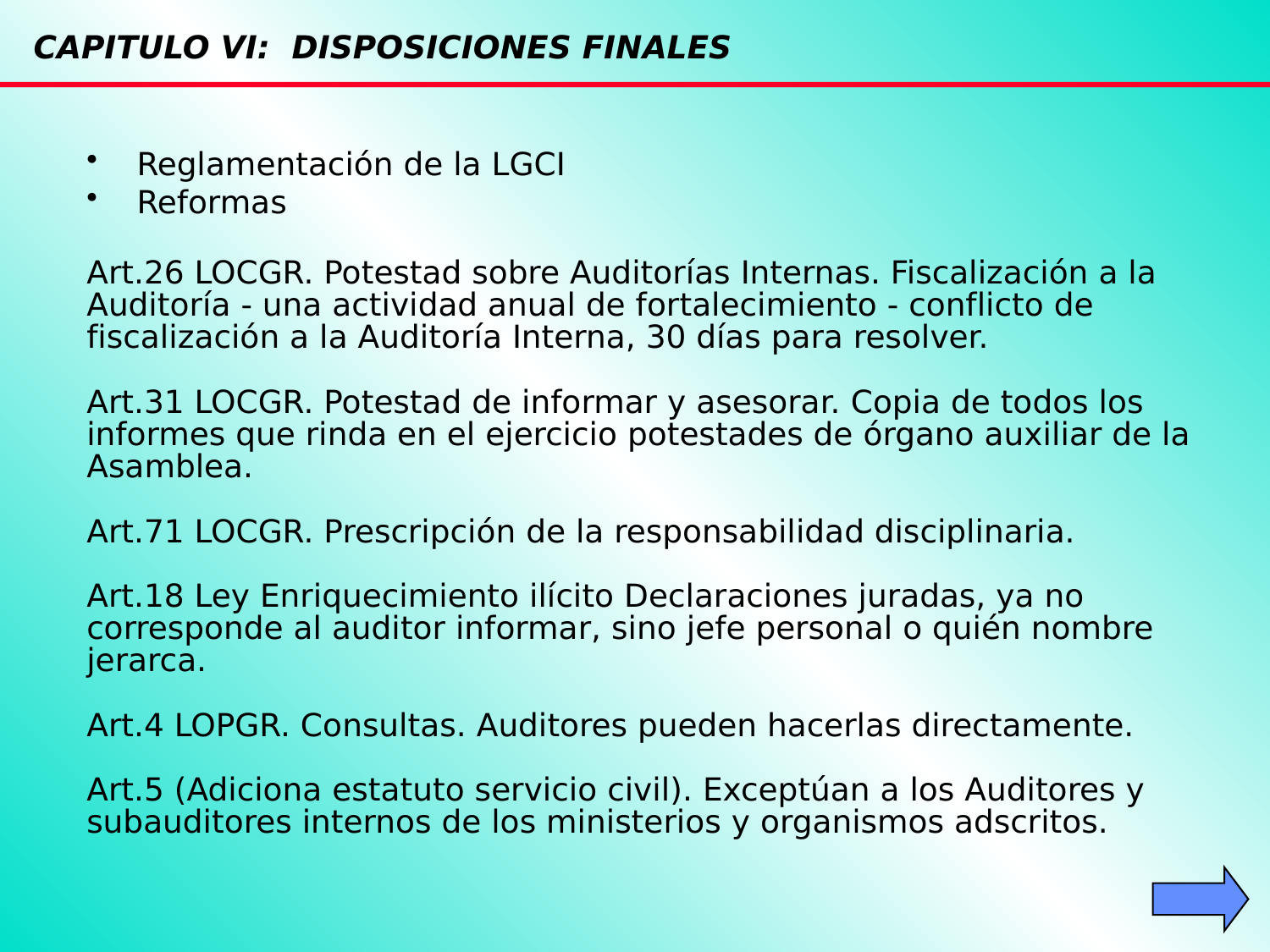

CAPITULO VI:  DISPOSICIONES FINALES

  Reglamentación de la LGCI
  Reformas

Art.26 LOCGR. Potestad sobre Auditorías Internas. Fiscalización a la Auditoría - una actividad anual de fortalecimiento - conflicto de fiscalización a la Auditoría Interna, 30 días para resolver.

Art.31 LOCGR. Potestad de informar y asesorar. Copia de todos los informes que rinda en el ejercicio potestades de órgano auxiliar de la Asamblea.

Art.71 LOCGR. Prescripción de la responsabilidad disciplinaria.

Art.18 Ley Enriquecimiento ilícito Declaraciones juradas, ya no corresponde al auditor informar, sino jefe personal o quién nombre jerarca.

Art.4 LOPGR. Consultas. Auditores pueden hacerlas directamente.

Art.5 (Adiciona estatuto servicio civil). Exceptúan a los Auditores y subauditores internos de los ministerios y organismos adscritos.